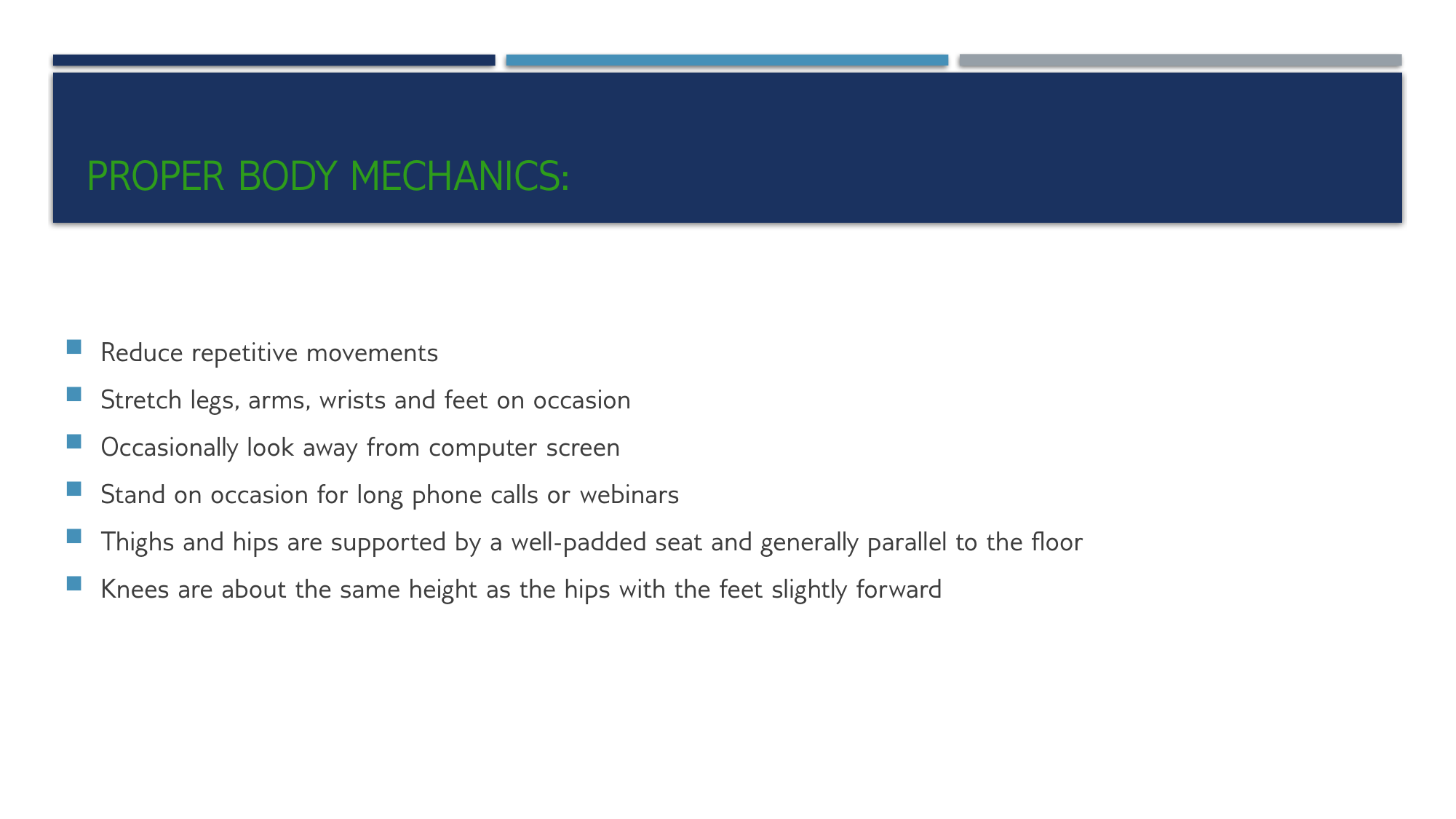

# Proper Body Mechanics:
Reduce repetitive movements
Stretch legs, arms, wrists and feet on occasion
Occasionally look away from computer screen
Stand on occasion for long phone calls or webinars
Thighs and hips are supported by a well-padded seat and generally parallel to the floor
Knees are about the same height as the hips with the feet slightly forward